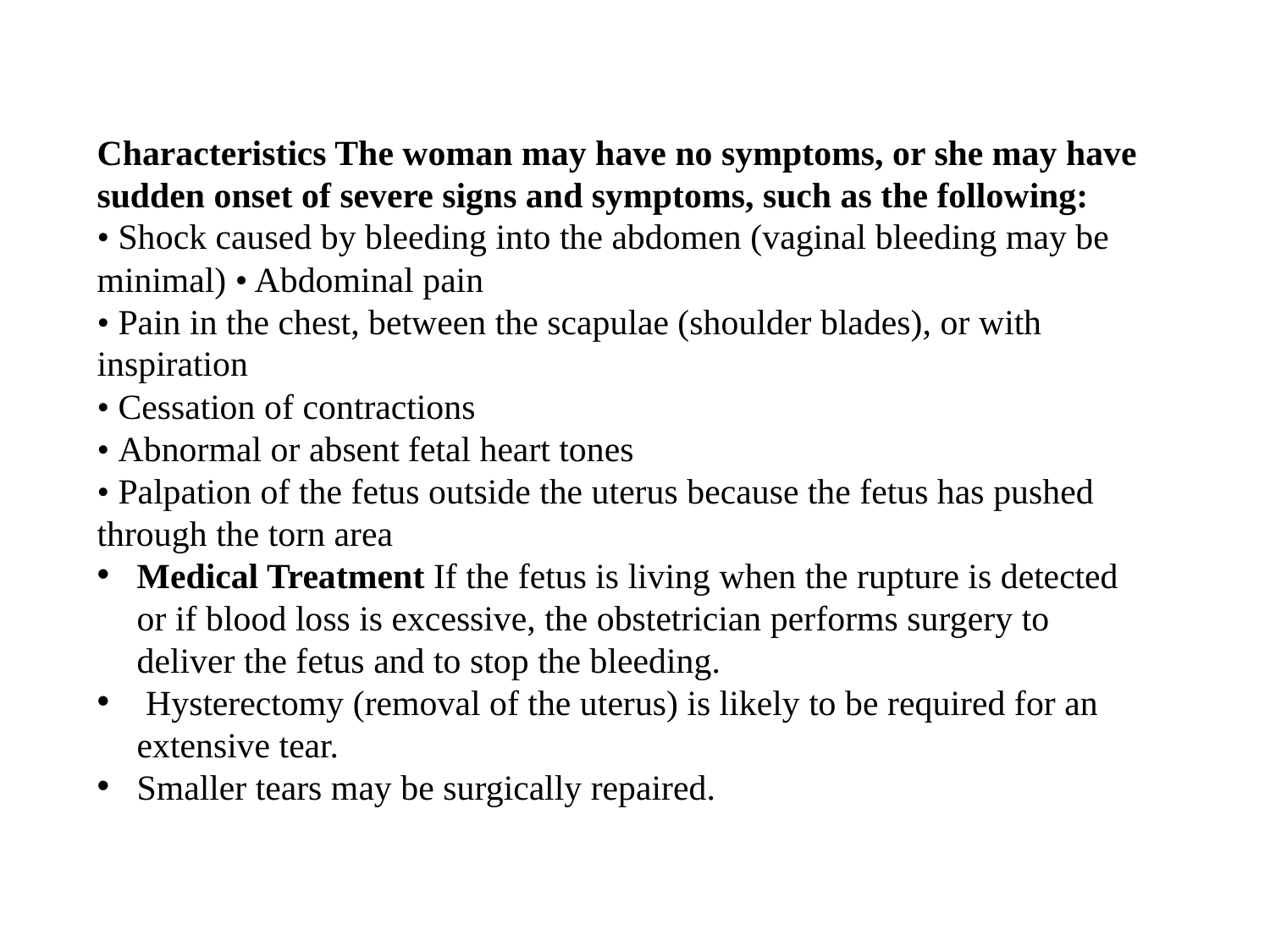

Characteristics The woman may have no symptoms, or she may have sudden onset of severe signs and symptoms, such as the following:
• Shock caused by bleeding into the abdomen (vaginal bleeding may be minimal) • Abdominal pain
• Pain in the chest, between the scapulae (shoulder blades), or with inspiration
• Cessation of contractions
• Abnormal or absent fetal heart tones
• Palpation of the fetus outside the uterus because the fetus has pushed through the torn area
Medical Treatment If the fetus is living when the rupture is detected or if blood loss is excessive, the obstetrician performs surgery to deliver the fetus and to stop the bleeding.
 Hysterectomy (removal of the uterus) is likely to be required for an extensive tear.
Smaller tears may be surgically repaired.